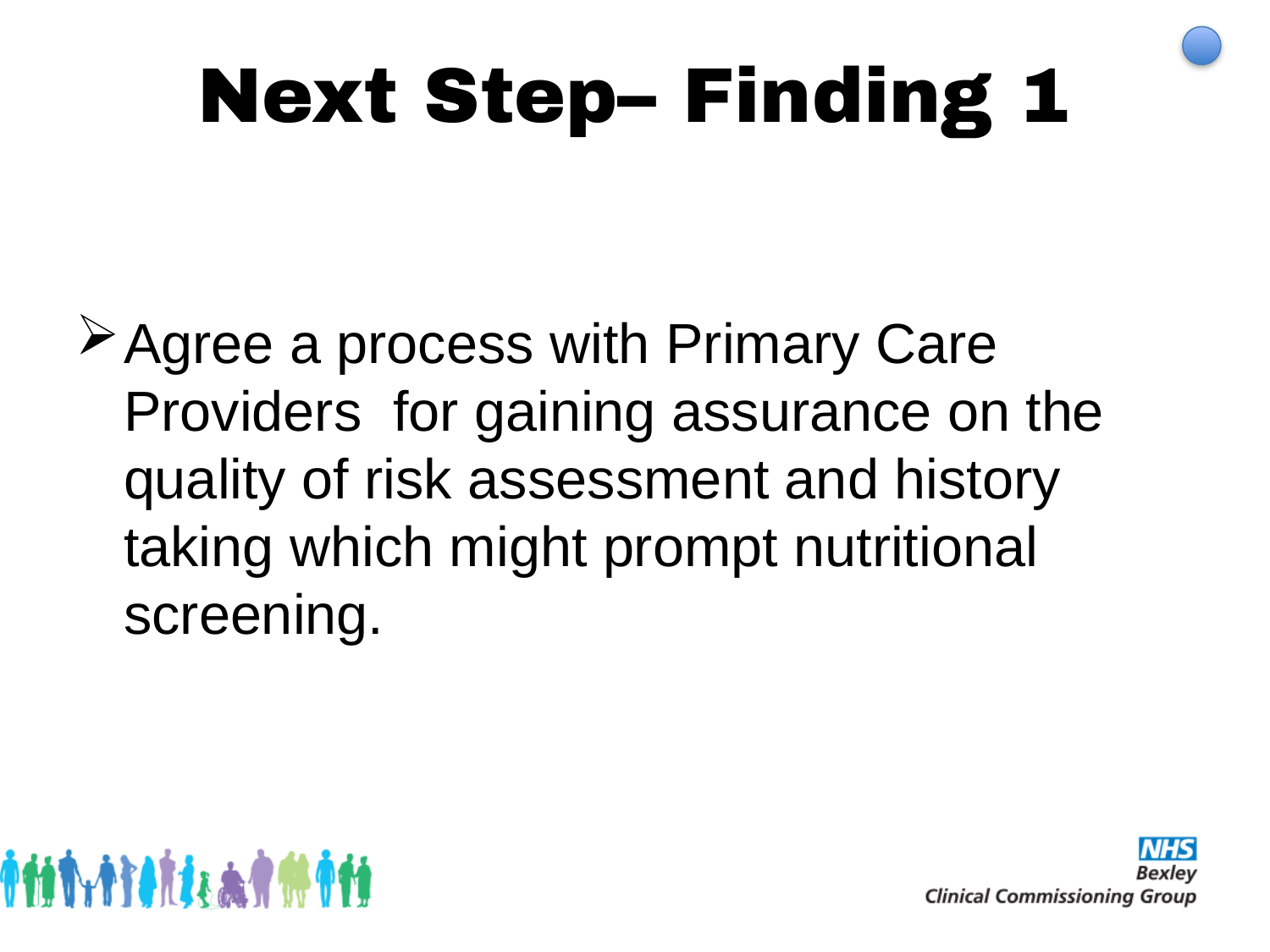

# Next Step– Finding 1

Agree a process with Primary Care Providers  for gaining assurance on the quality of risk assessment and history taking which might prompt nutritional screening.